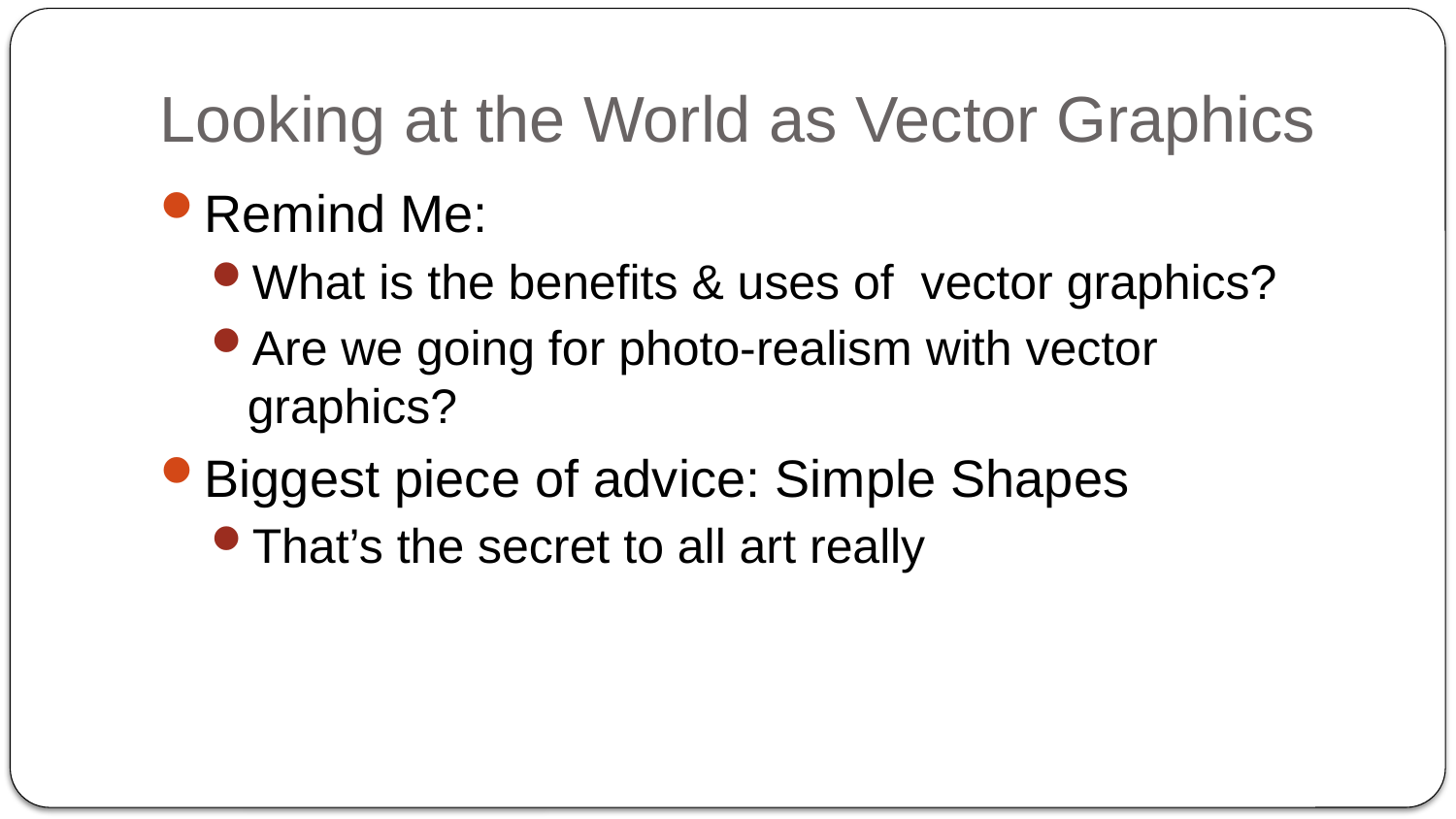

# Looking at the World as Vector Graphics
Remind Me:
What is the benefits & uses of  vector graphics?
Are we going for photo-realism with vector graphics?
Biggest piece of advice: Simple Shapes
That’s the secret to all art really